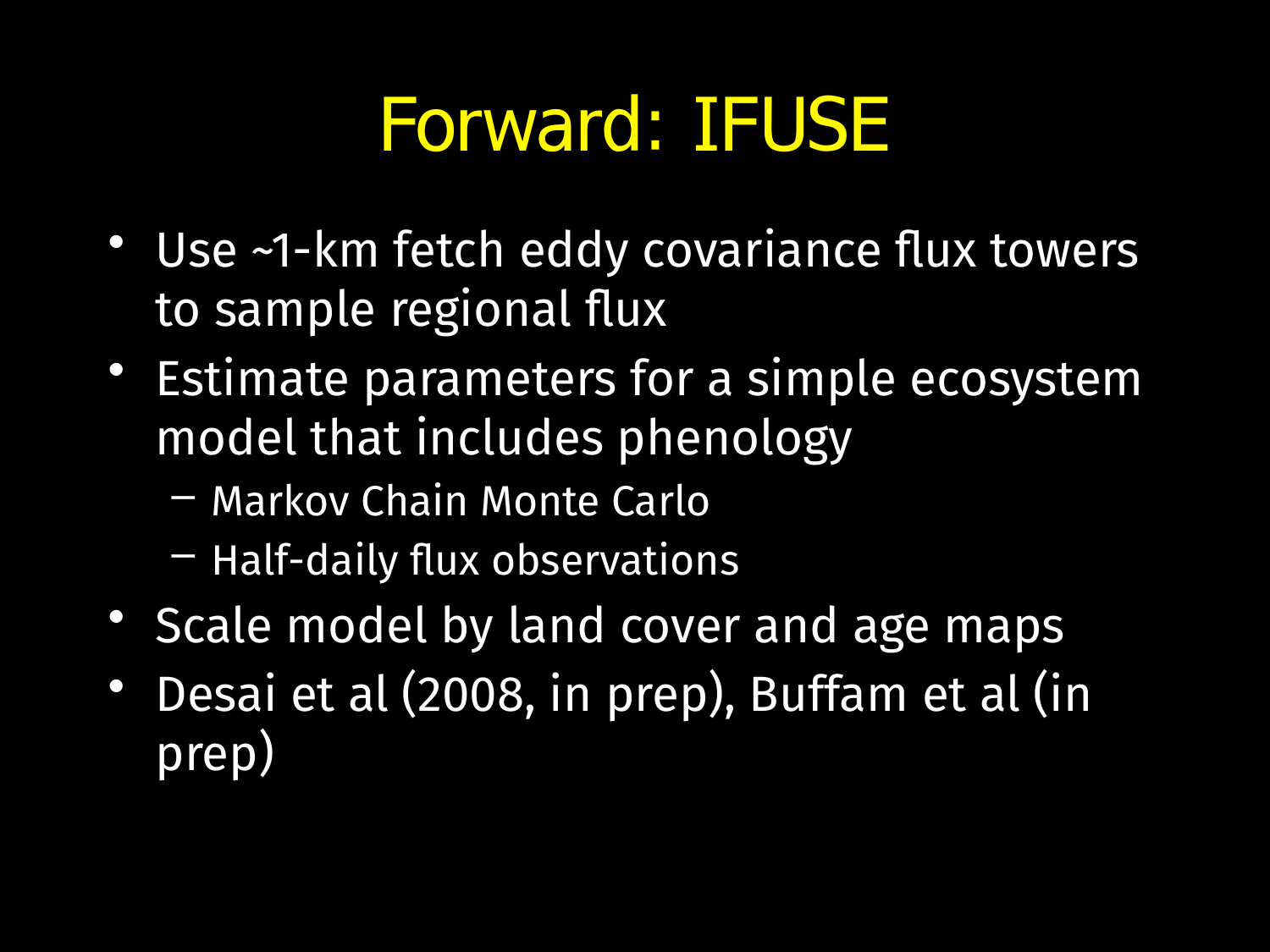

# Forward: IFUSE
Use ~1-km fetch eddy covariance flux towers to sample regional flux
Estimate parameters for a simple ecosystem model that includes phenology
Markov Chain Monte Carlo
Half-daily flux observations
Scale model by land cover and age maps
Desai et al (2008, in prep), Buffam et al (in prep)